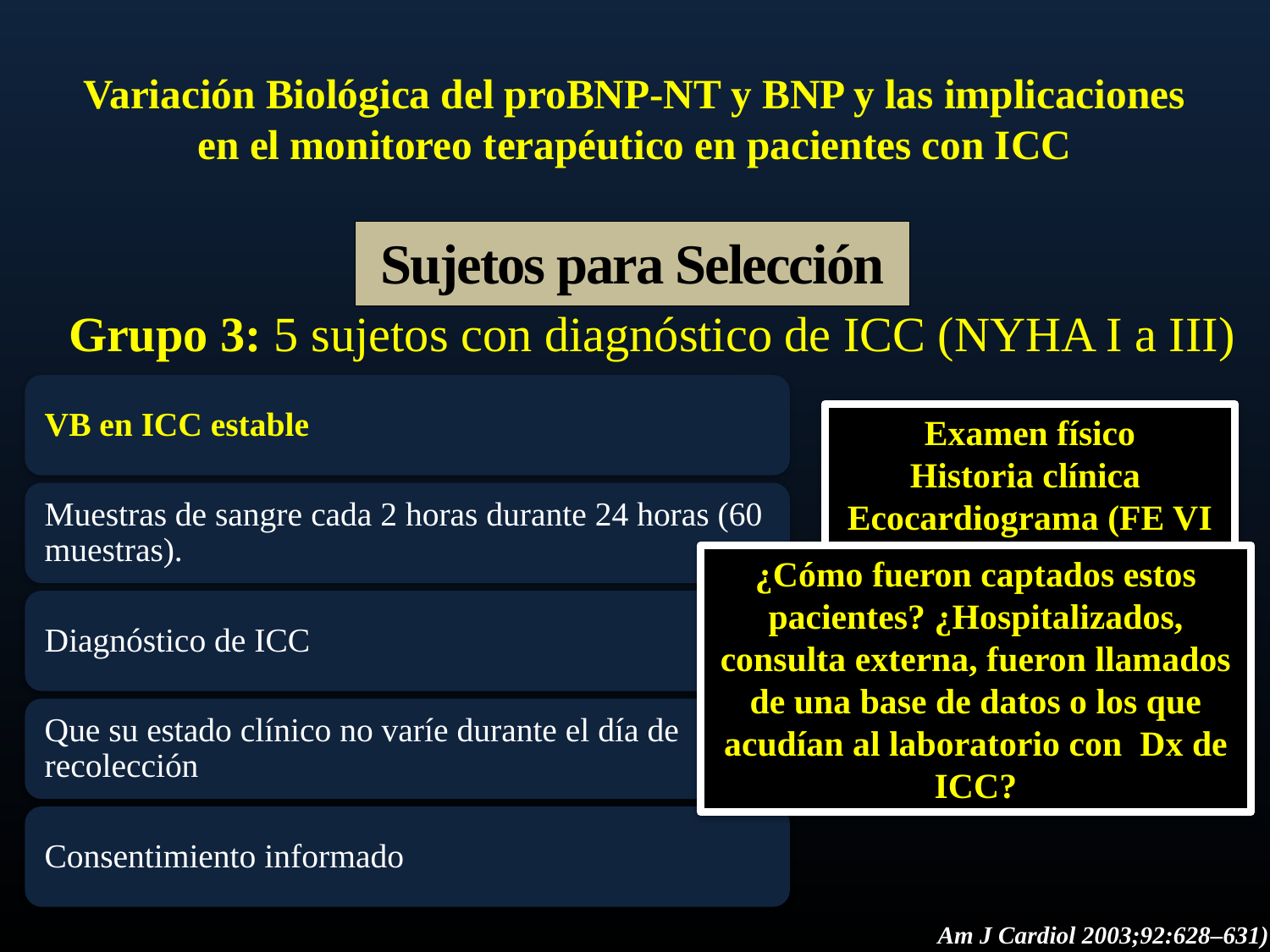

# Variación Biológica del proBNP-NT y BNP y las implicaciones en el monitoreo terapéutico en pacientes con ICC
Sujetos para Selección
Grupo 3: 5 sujetos con diagnóstico de ICC (NYHA I a III)
VB en ICC estable
Muestras de sangre cada 2 horas durante 24 horas (60 muestras).
Diagnóstico de ICC
Que su estado clínico no varíe durante el día de recolección
Consentimiento informado
Examen físico
Historia clínica
Ecocardiograma (FE VI < 35%)
¿Cómo fueron captados estos pacientes? ¿Hospitalizados, consulta externa, fueron llamados de una base de datos o los que acudían al laboratorio con  Dx de ICC?
Am J Cardiol 2003;92:628–631)